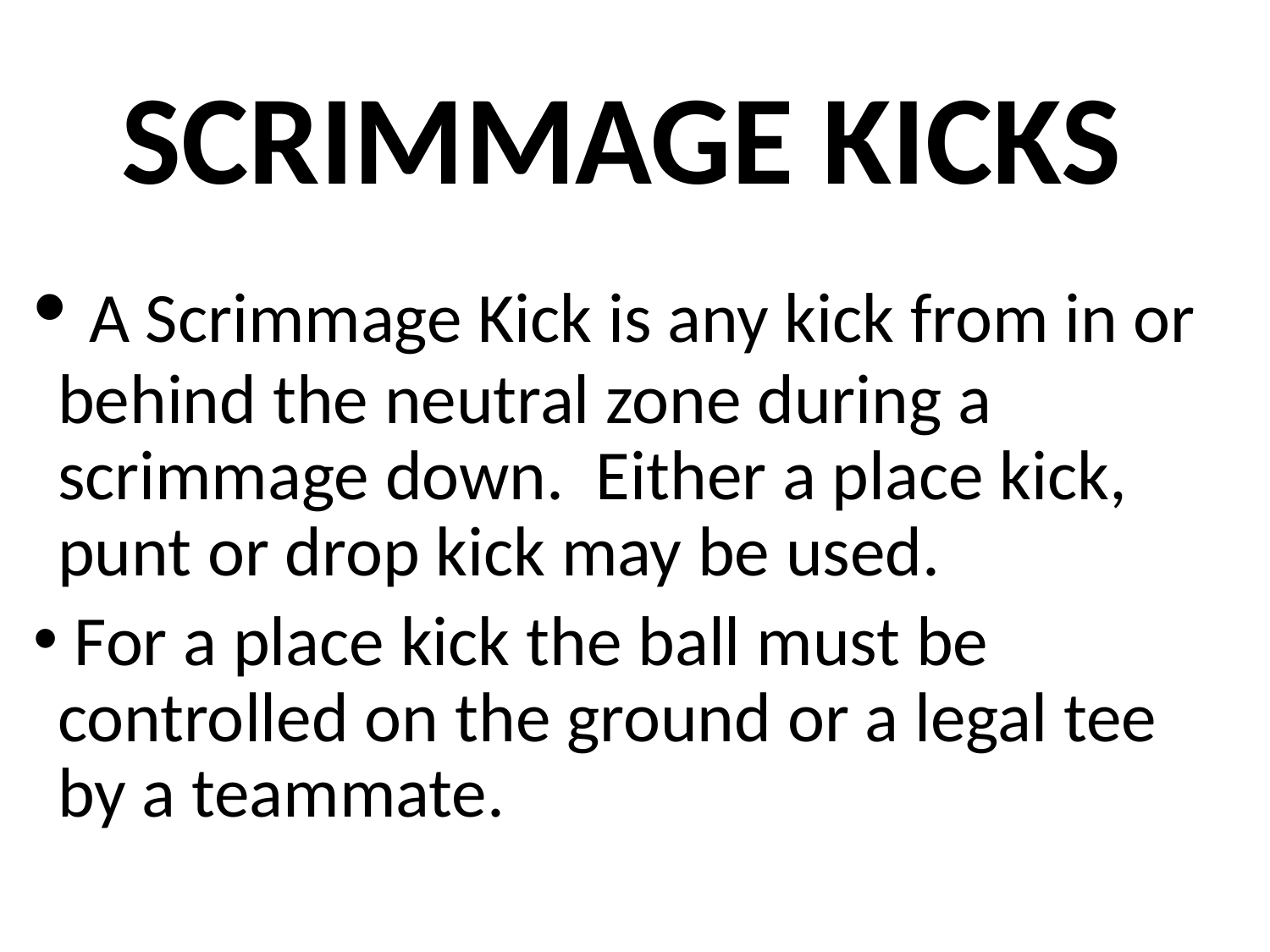

# SCRIMMAGE KICKS
 A Scrimmage Kick is any kick from in or behind the neutral zone during a scrimmage down.  Either a place kick, punt or drop kick may be used.
 For a place kick the ball must be controlled on the ground or a legal tee by a teammate.